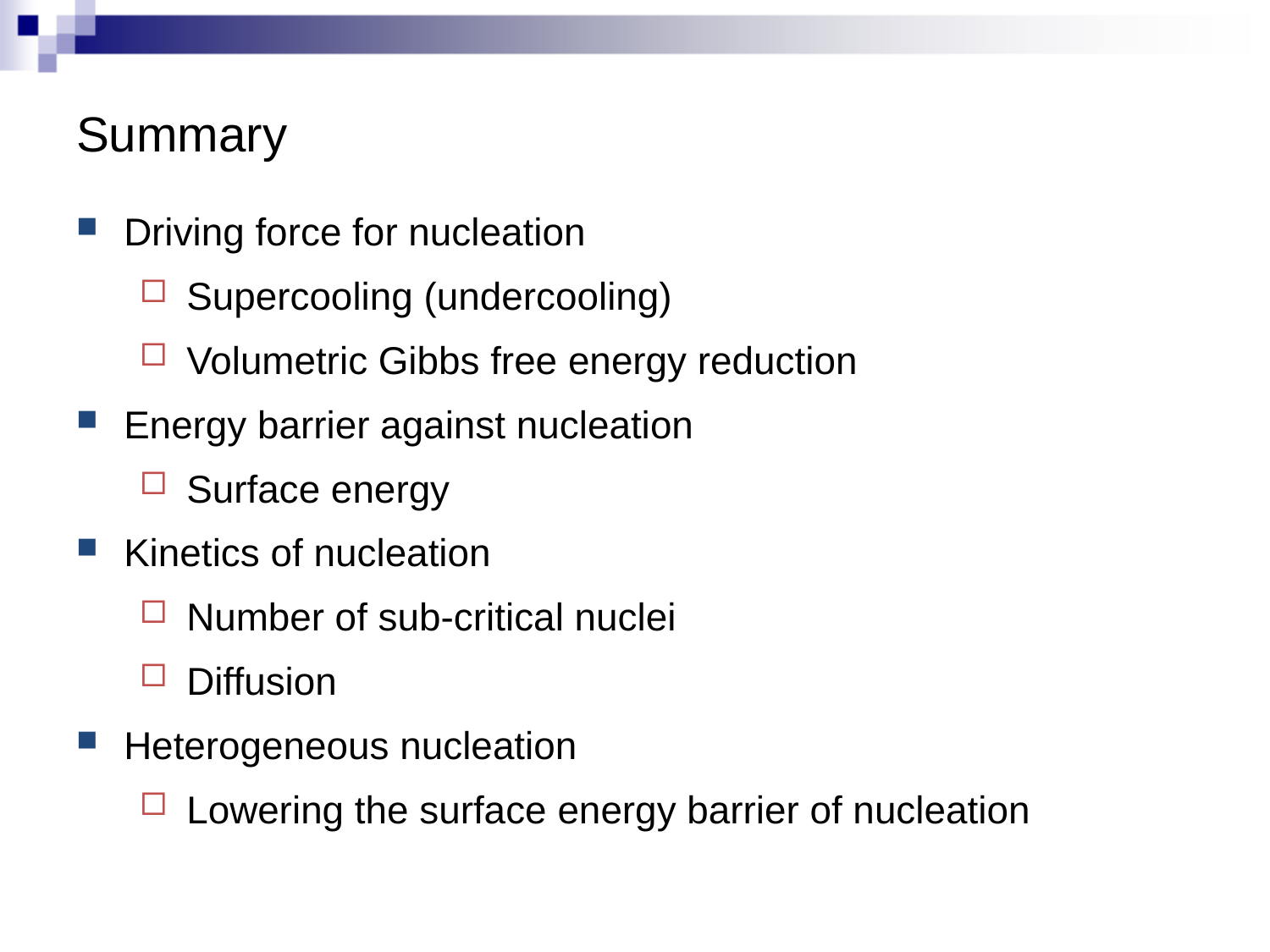

# Summary
Driving force for nucleation
Supercooling (undercooling)
Volumetric Gibbs free energy reduction
Energy barrier against nucleation
Surface energy
Kinetics of nucleation
Number of sub-critical nuclei
Diffusion
Heterogeneous nucleation
Lowering the surface energy barrier of nucleation